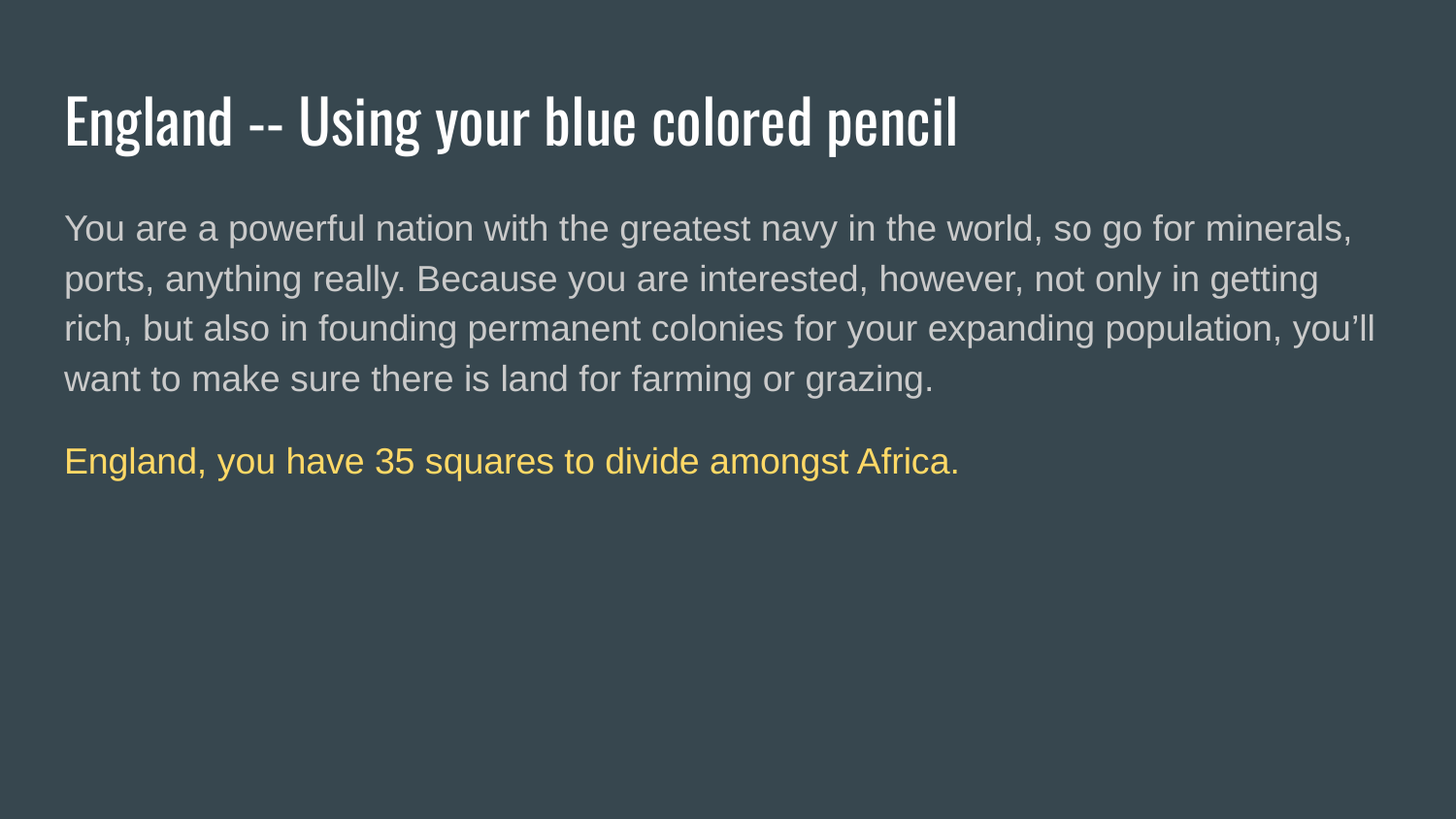

# England -- Using your blue colored pencil
You are a powerful nation with the greatest navy in the world, so go for minerals, ports, anything really. Because you are interested, however, not only in getting rich, but also in founding permanent colonies for your expanding population, you’ll want to make sure there is land for farming or grazing.
England, you have 35 squares to divide amongst Africa.